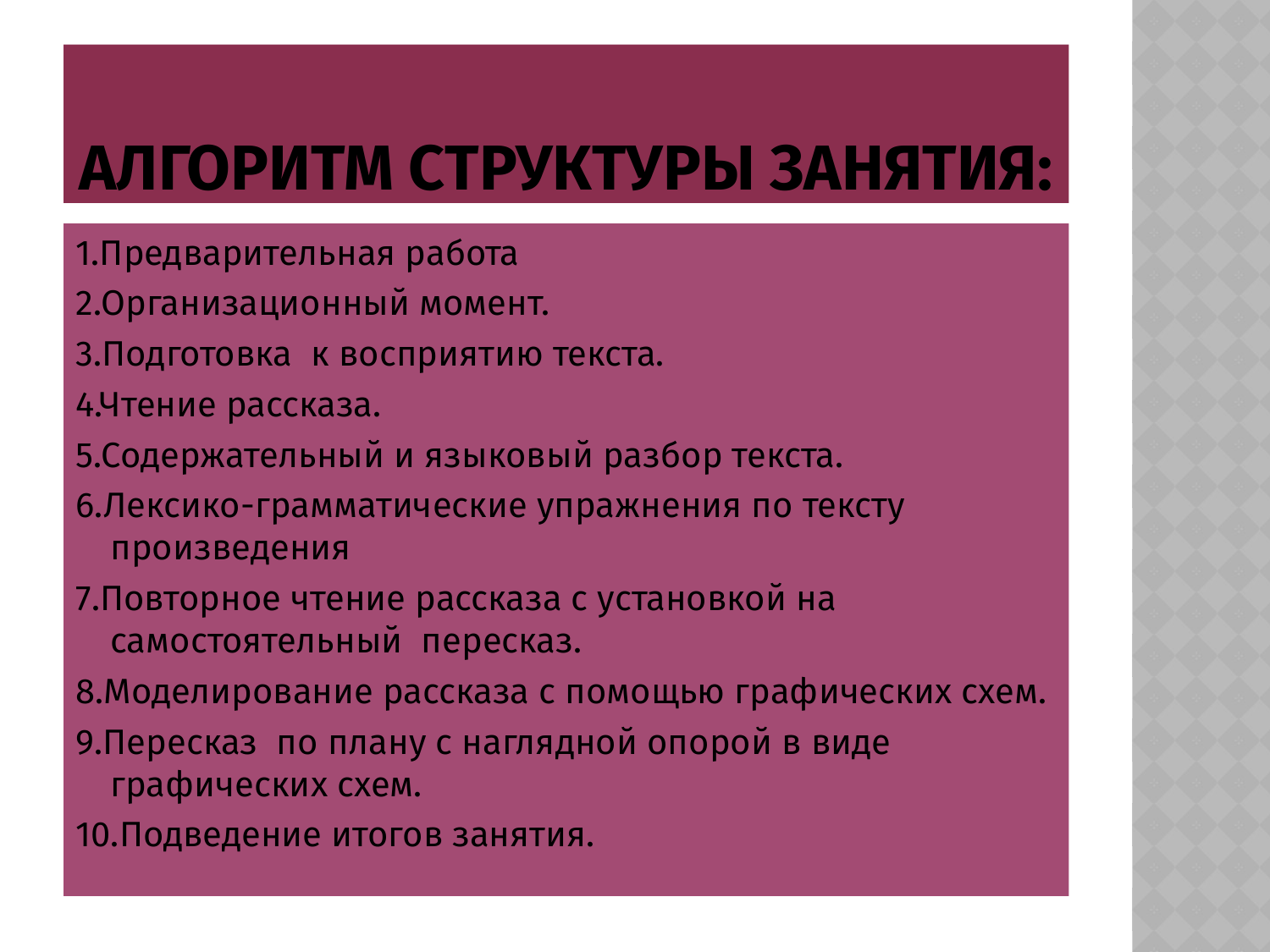

# Алгоритм структуры занятия:
1.Предварительная работа
2.Организационный момент.
3.Подготовка  к восприятию текста.
4.Чтение рассказа.
5.Содержательный и языковый разбор текста.
6.Лексико-грамматические упражнения по тексту произведения
7.Повторное чтение рассказа с установкой на самостоятельный  пересказ.
8.Моделирование рассказа с помощью графических схем.
9.Пересказ  по плану с наглядной опорой в виде графических схем.
10.Подведение итогов занятия.